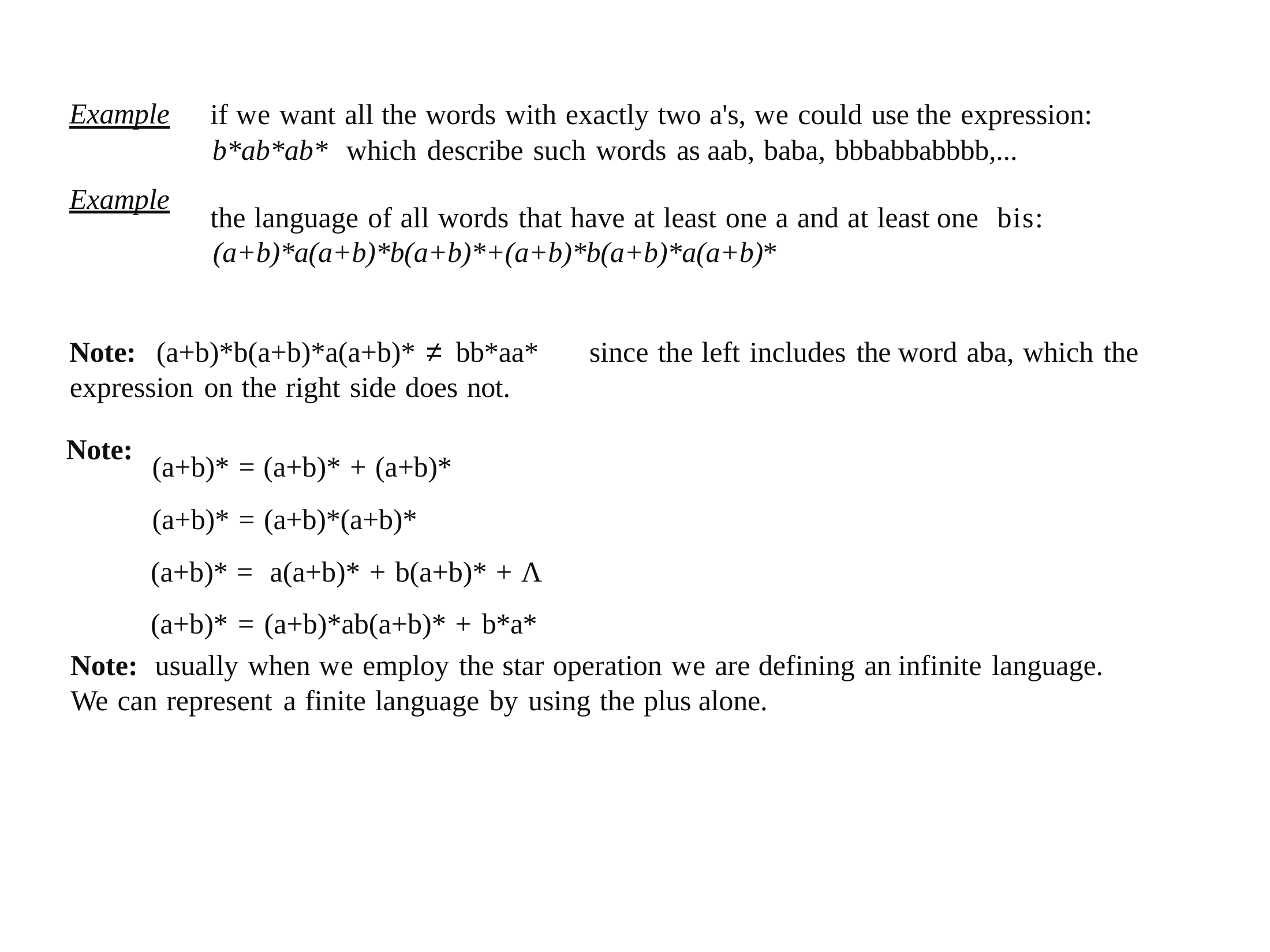

Example
if we want all the words with exactly two a's, we could use the expression: b*ab*ab*  which describe such words as aab, baba, bbbabbabbbb,...
Example
the language of all words that have at least one a and at least one  bis:  (a+b)*a(a+b)*b(a+b)*+(a+b)*b(a+b)*a(a+b)*
Note:	(a+b)*b(a+b)*a(a+b)* ≠ bb*aa*	since the left includes the word aba, which the expression on the right side does not.
Note:
(a+b)* = (a+b)* + (a+b)*
(a+b)* = (a+b)*(a+b)*
(a+b)* =  a(a+b)* + b(a+b)* + Λ
(a+b)* = (a+b)*ab(a+b)* + b*a*
Note:  usually when we employ the star operation we are defining an infinite language. We can represent a finite language by using the plus alone.